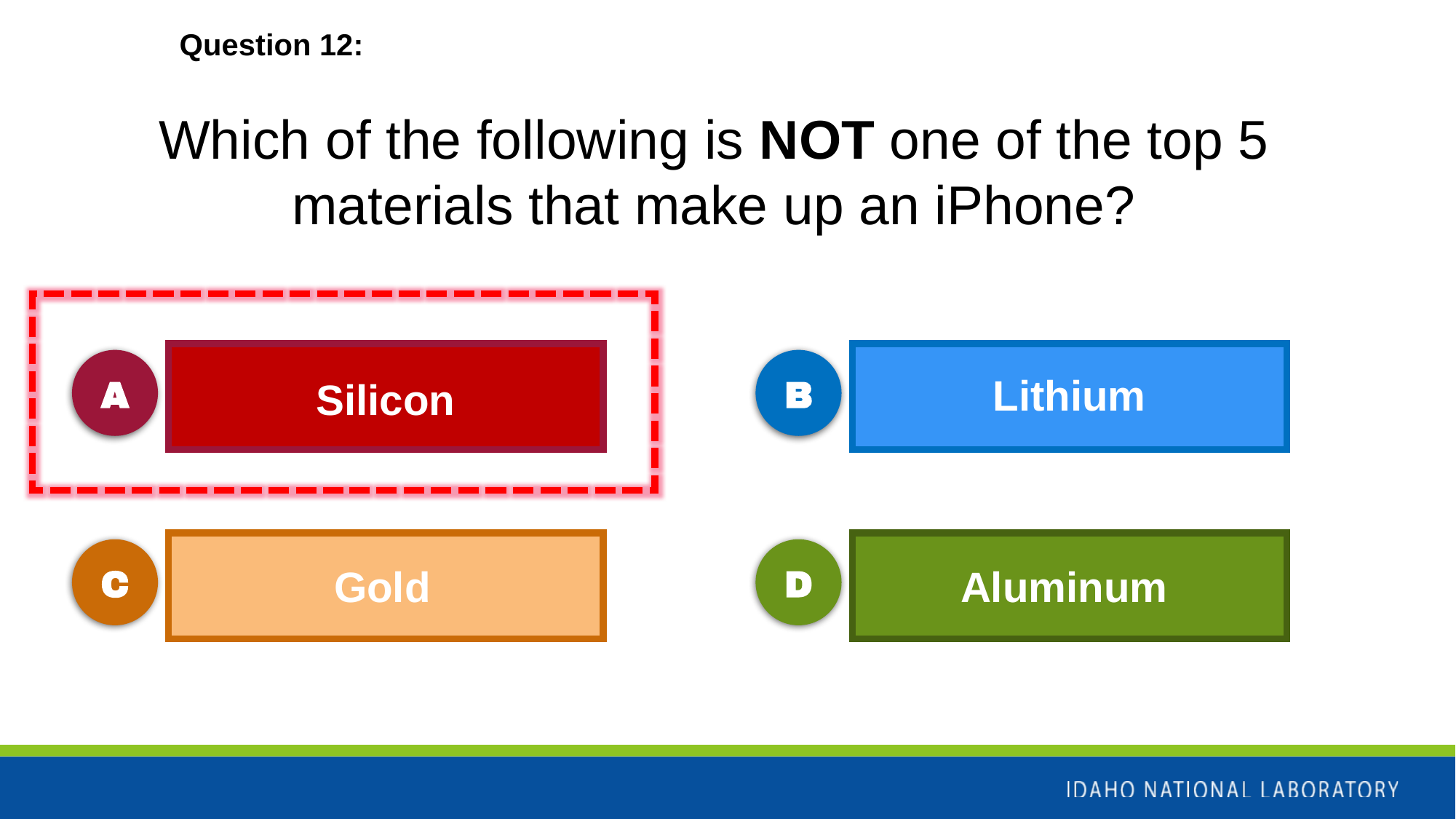

Question 12:
Which of the following is NOT one of the top 5 materials that make up an iPhone?

A
B
Lithium
Silicon

C
D
Gold
Aluminum